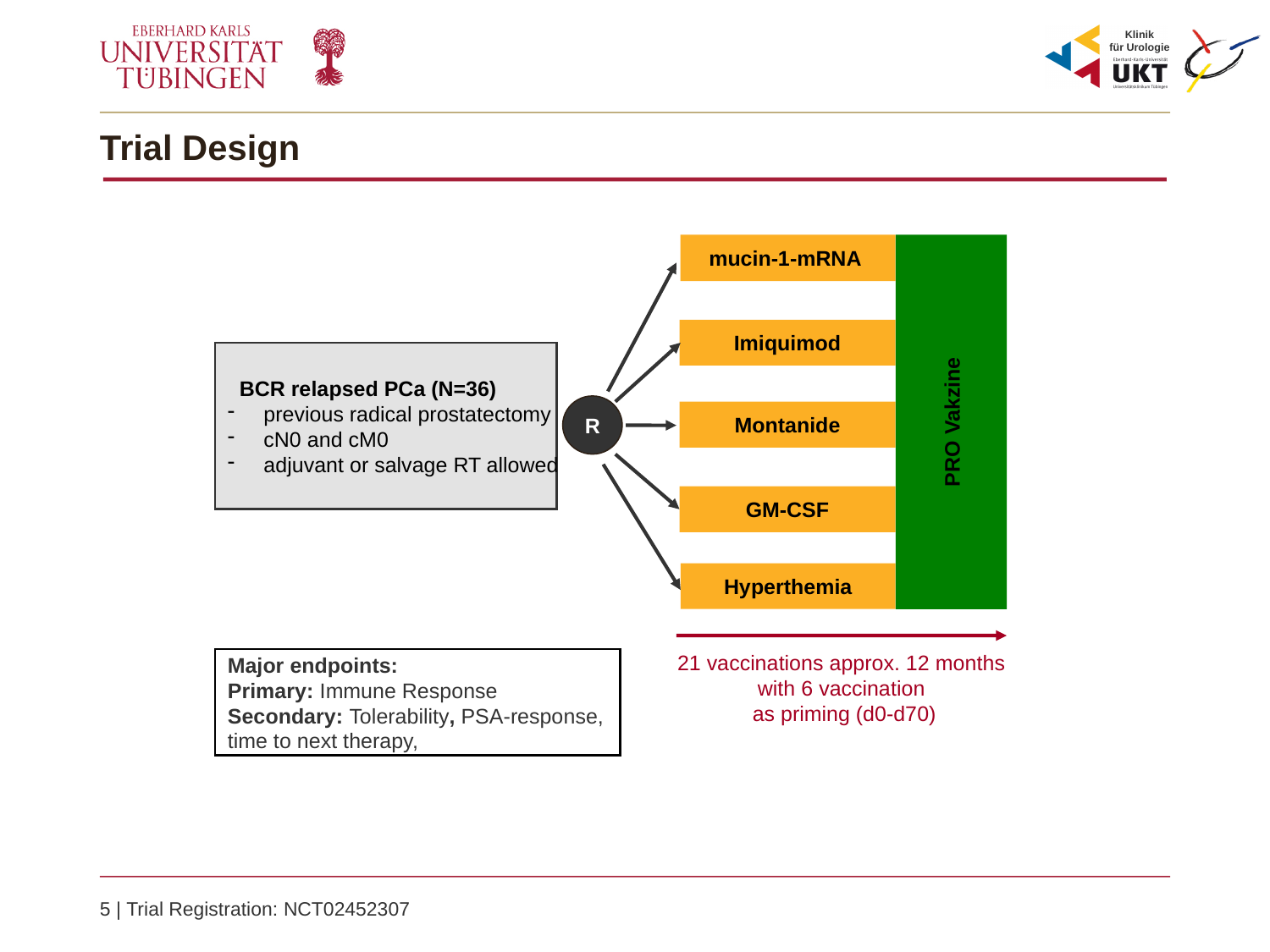

Trial Design

mucin-1-mRNA

Imiquimod
  BCR relapsed PCa (N=36)
 previous radical prostatectomy
 cN0 and cM0
 adjuvant or salvage RT allowed

PRO Vakzine
R
Montanide

GM-CSF
Hyperthemia

Major endpoints:
Primary: Immune Response
Secondary: Tolerability, PSA-response,
time to next therapy,
21 vaccinations approx. 12 months
with 6 vaccination
 as priming (d0-d70)
5 | Trial Registration: NCT02452307